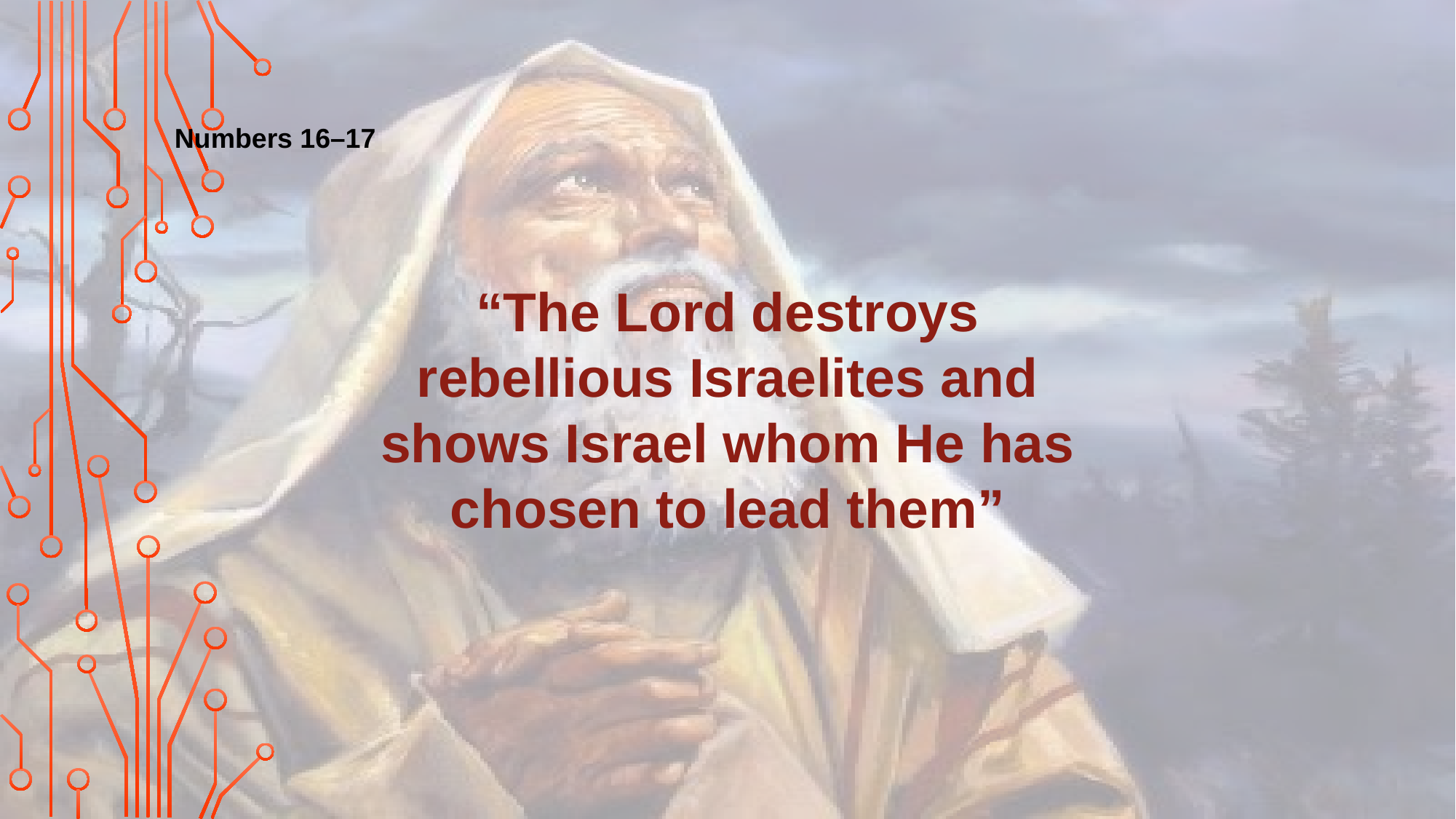

Numbers 16–17
“The Lord destroys rebellious Israelites and shows Israel whom He has chosen to lead them”